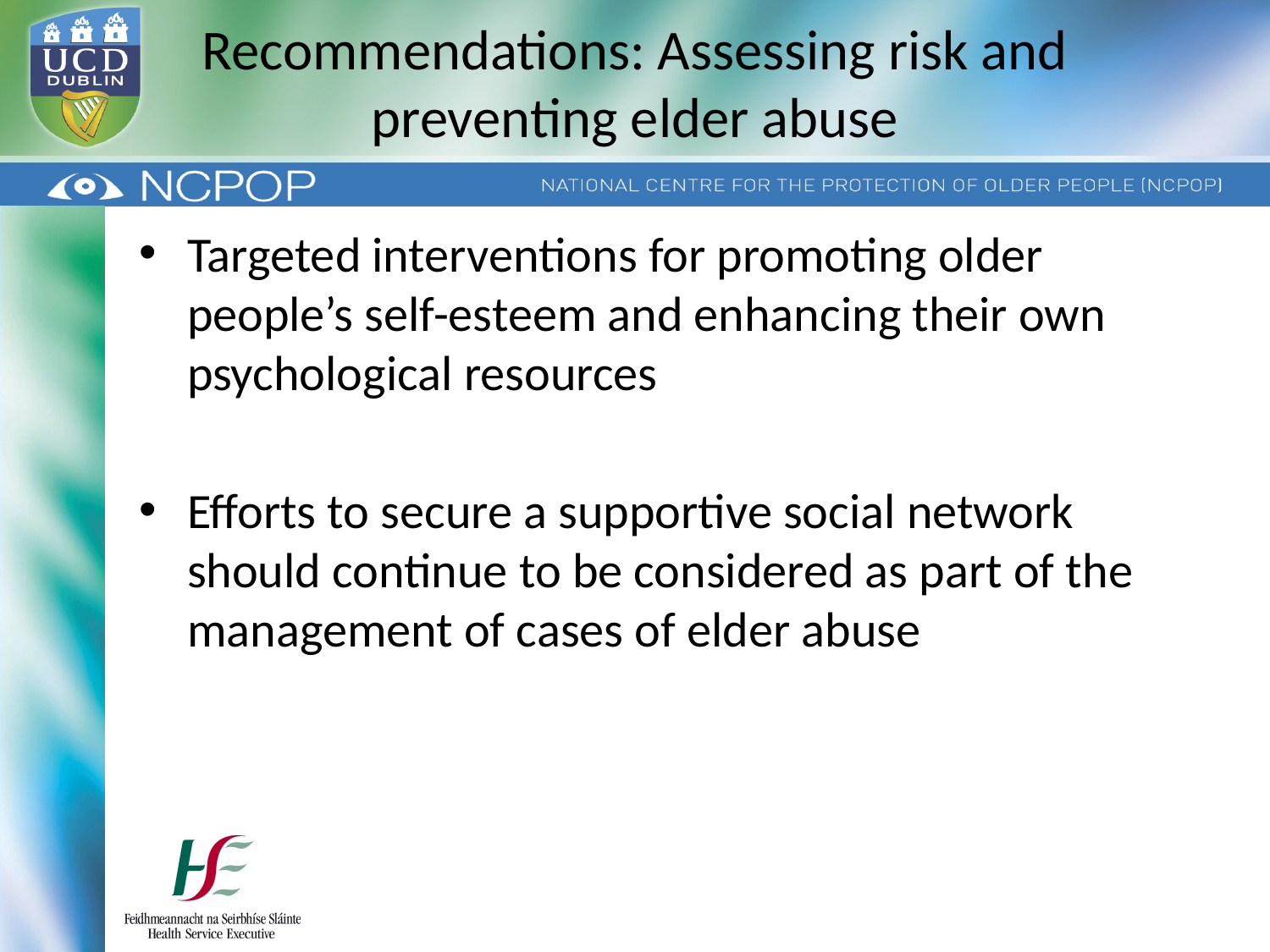

# Recommendations: Assessing risk and preventing elder abuse
Targeted interventions for promoting older people’s self-esteem and enhancing their own psychological resources

Efforts to secure a supportive social network should continue to be considered as part of the management of cases of elder abuse